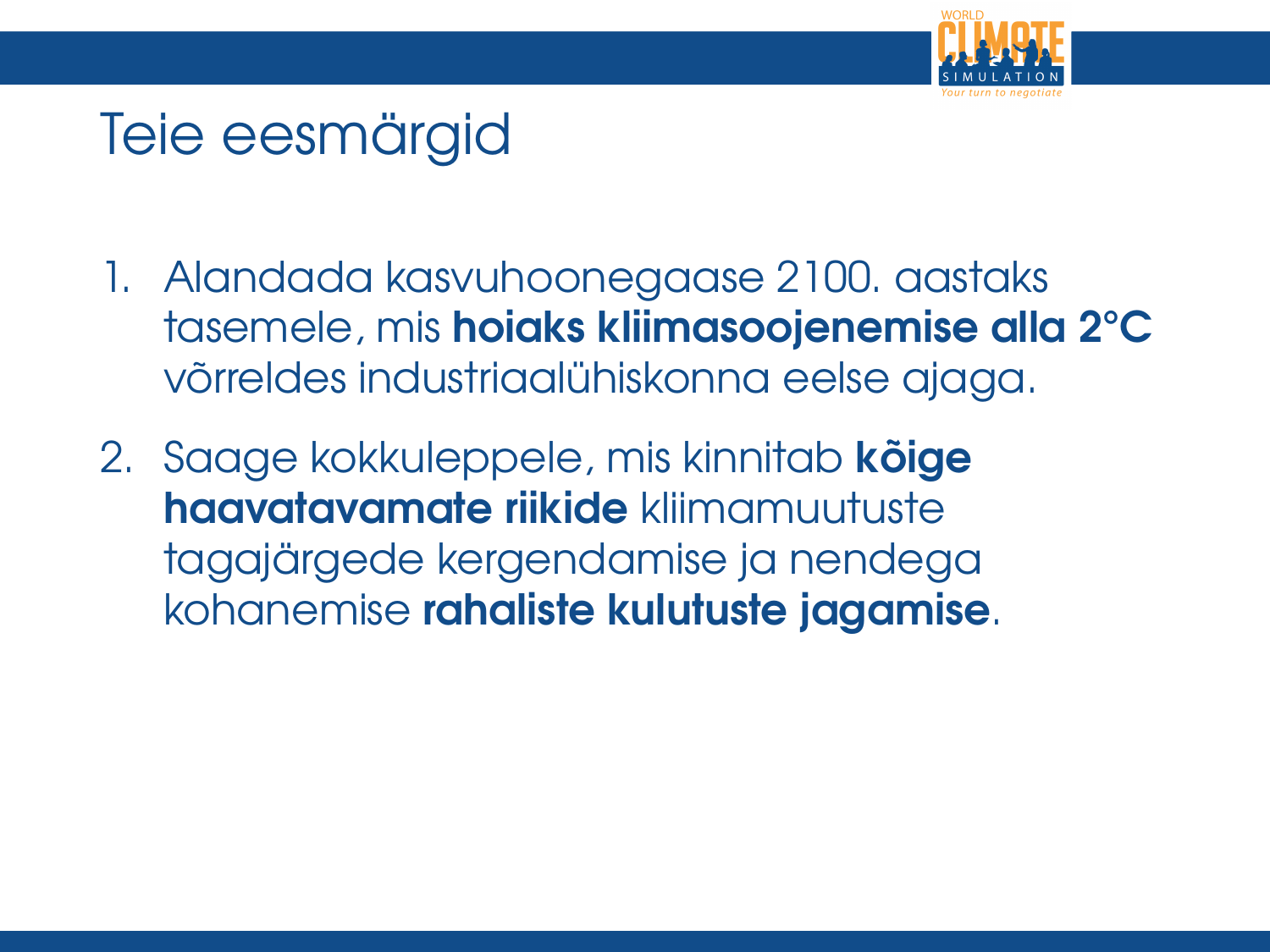

# Teie eesmärgid
Alandada kasvuhoonegaase 2100. aastaks tasemele, mis hoiaks kliimasoojenemise alla 2°C võrreldes industriaalühiskonna eelse ajaga.
Saage kokkuleppele, mis kinnitab kõige haavatavamate riikide kliimamuutuste tagajärgede kergendamise ja nendega kohanemise rahaliste kulutuste jagamise.